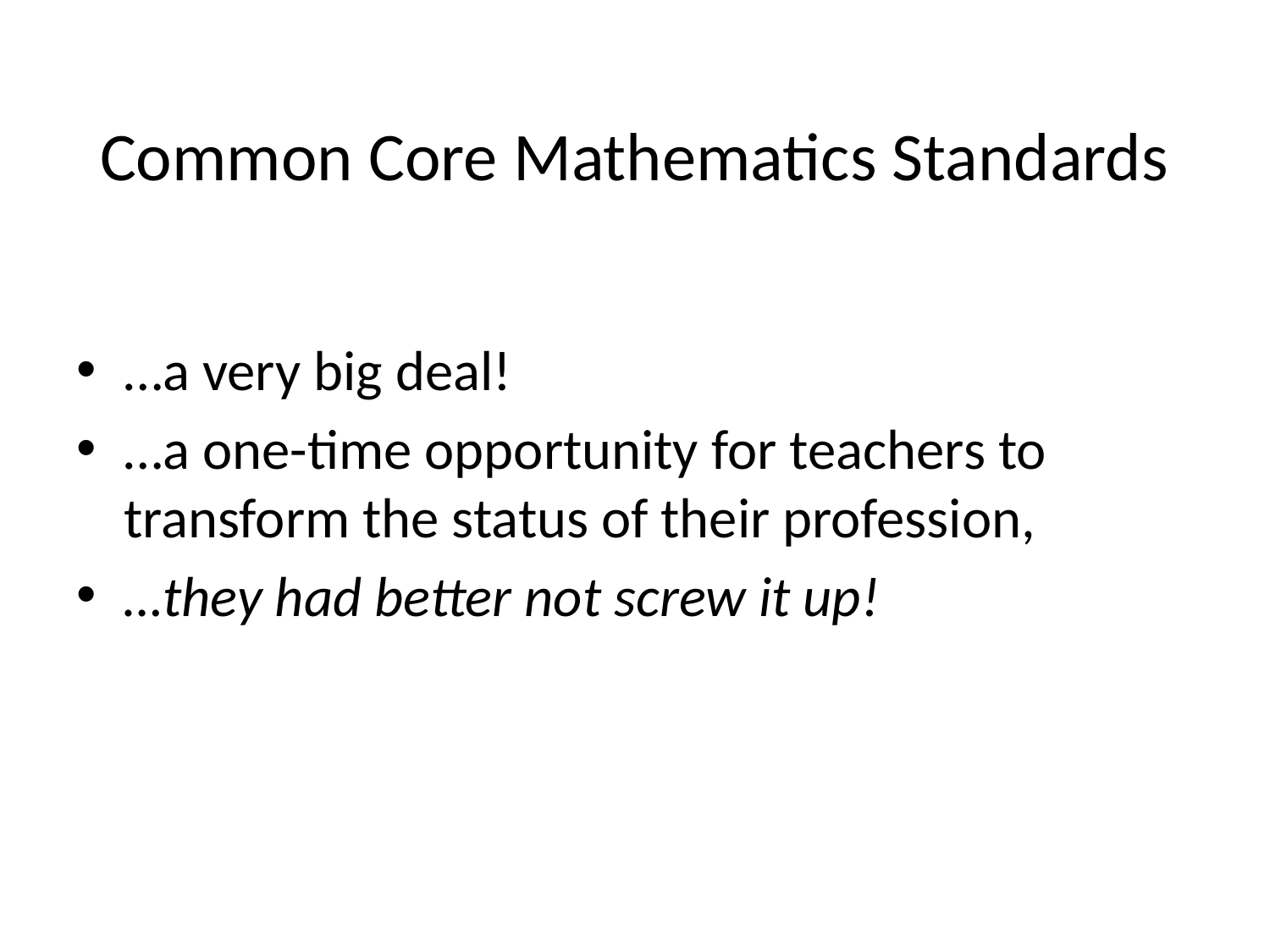

# Common Core Mathematics Standards
…a very big deal!
…a one-time opportunity for teachers to transform the status of their profession,
…they had better not screw it up!